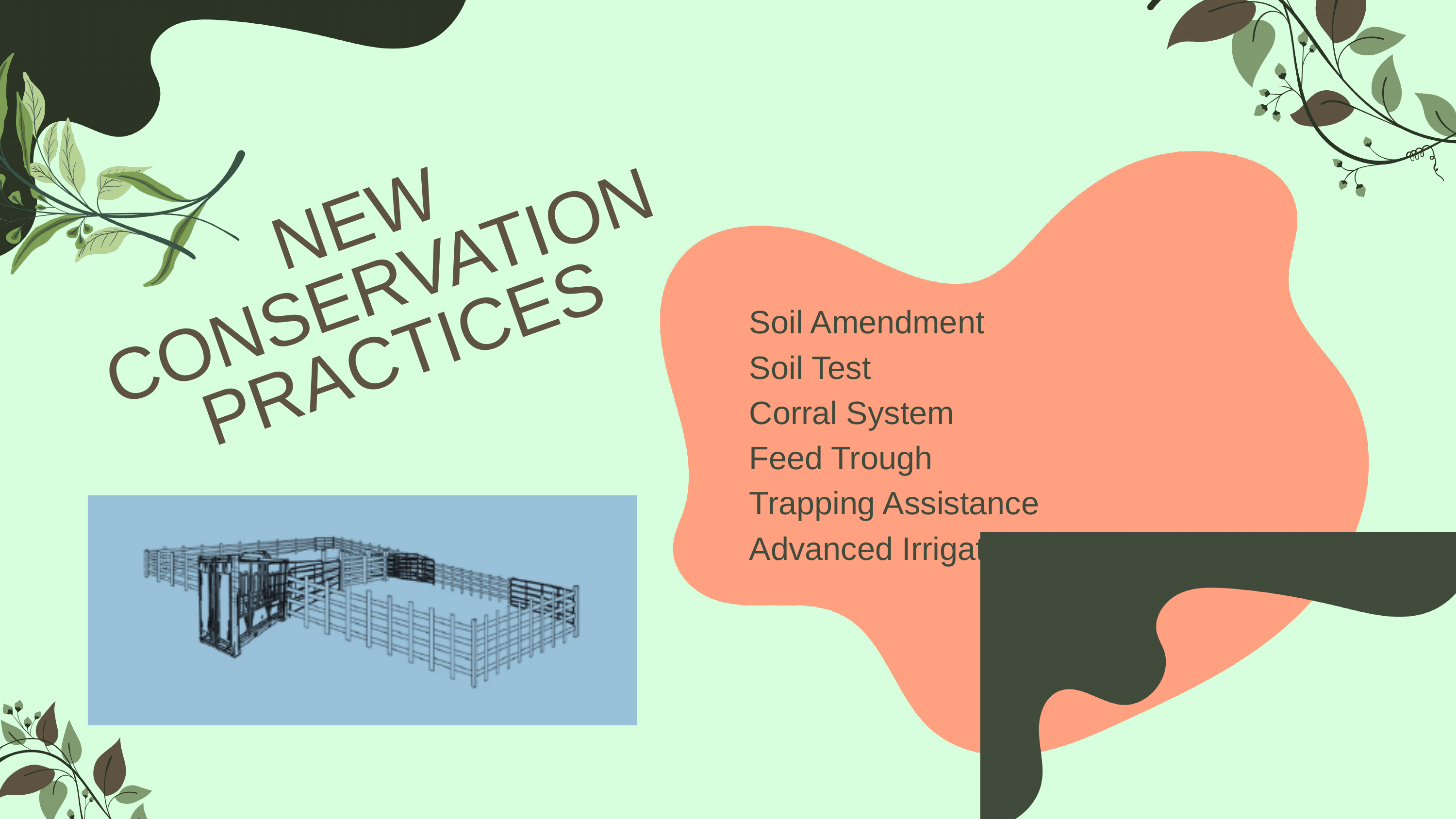

NEW CONSERVATION PRACTICES
Soil Amendment
Soil Test
Corral System
Feed Trough
Trapping Assistance
Advanced Irrigation Management Tools